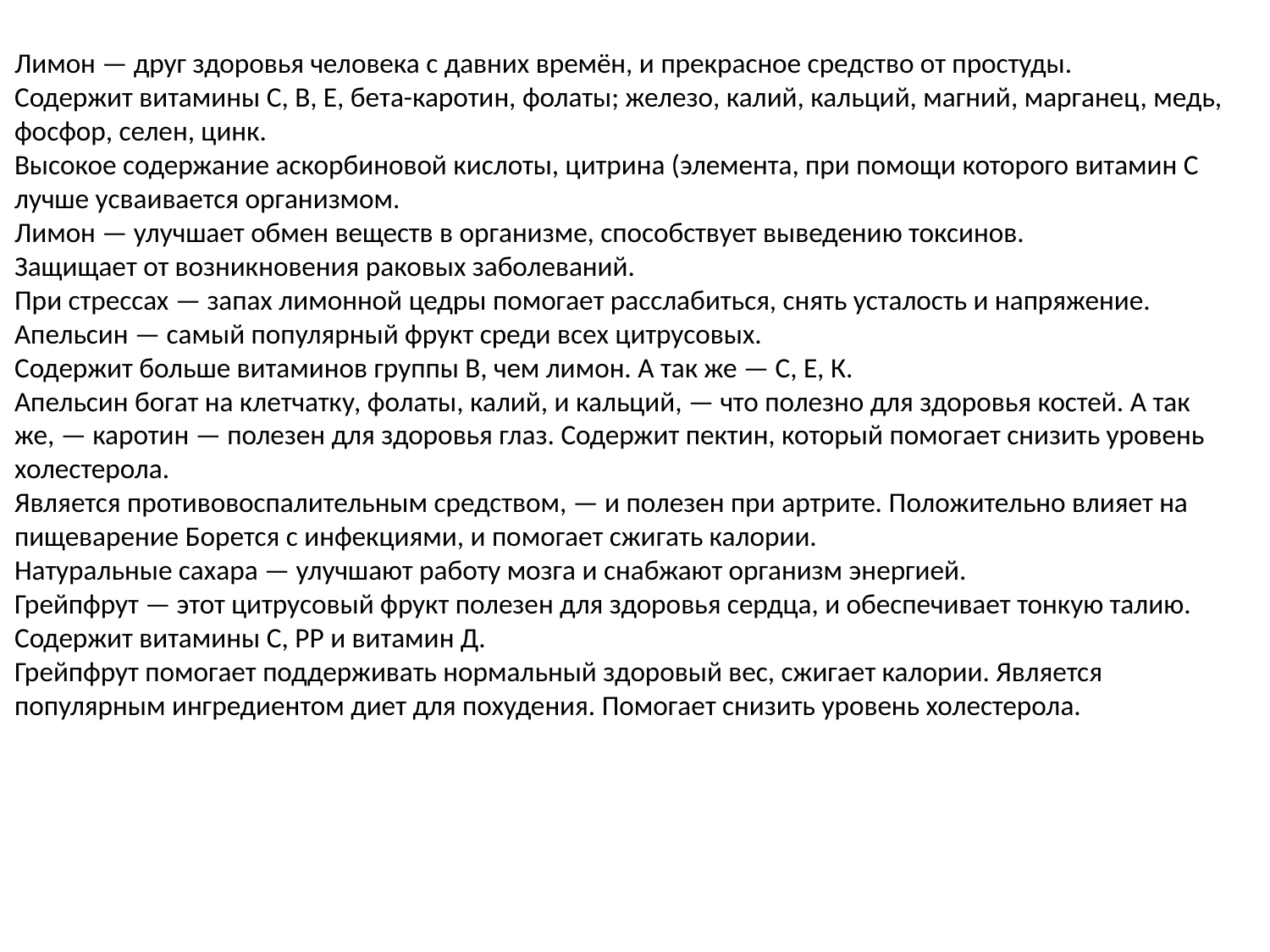

Лимон — друг здоровья человека с давних времён, и прекрасное средство от простуды.
Содержит витамины С, В, Е, бета-каротин, фолаты; железо, калий, кальций, магний, марганец, медь, фосфор, селен, цинк.
Высокое содержание аскорбиновой кислоты, цитрина (элемента, при помощи которого витамин С лучше усваивается организмом.
Лимон — улучшает обмен веществ в организме, способствует выведению токсинов.
Защищает от возникновения раковых заболеваний.
При стрессах — запах лимонной цедры помогает расслабиться, снять усталость и напряжение.
Апельсин — самый популярный фрукт среди всех цитрусовых.
Содержит больше витаминов группы В, чем лимон. А так же — С, Е, К.
Апельсин богат на клетчатку, фолаты, калий, и кальций, — что полезно для здоровья костей. А так же, — каротин — полезен для здоровья глаз. Содержит пектин, который помогает снизить уровень холестерола.
Является противовоспалительным средством, — и полезен при артрите. Положительно влияет на пищеварение Борется с инфекциями, и помогает сжигать калории.
Натуральные сахара — улучшают работу мозга и снабжают организм энергией.
Грейпфрут — этот цитрусовый фрукт полезен для здоровья сердца, и обеспечивает тонкую талию.
Содержит витамины С, РР и витамин Д.
Грейпфрут помогает поддерживать нормальный здоровый вес, сжигает калории. Является популярным ингредиентом диет для похудения. Помогает снизить уровень холестерола.